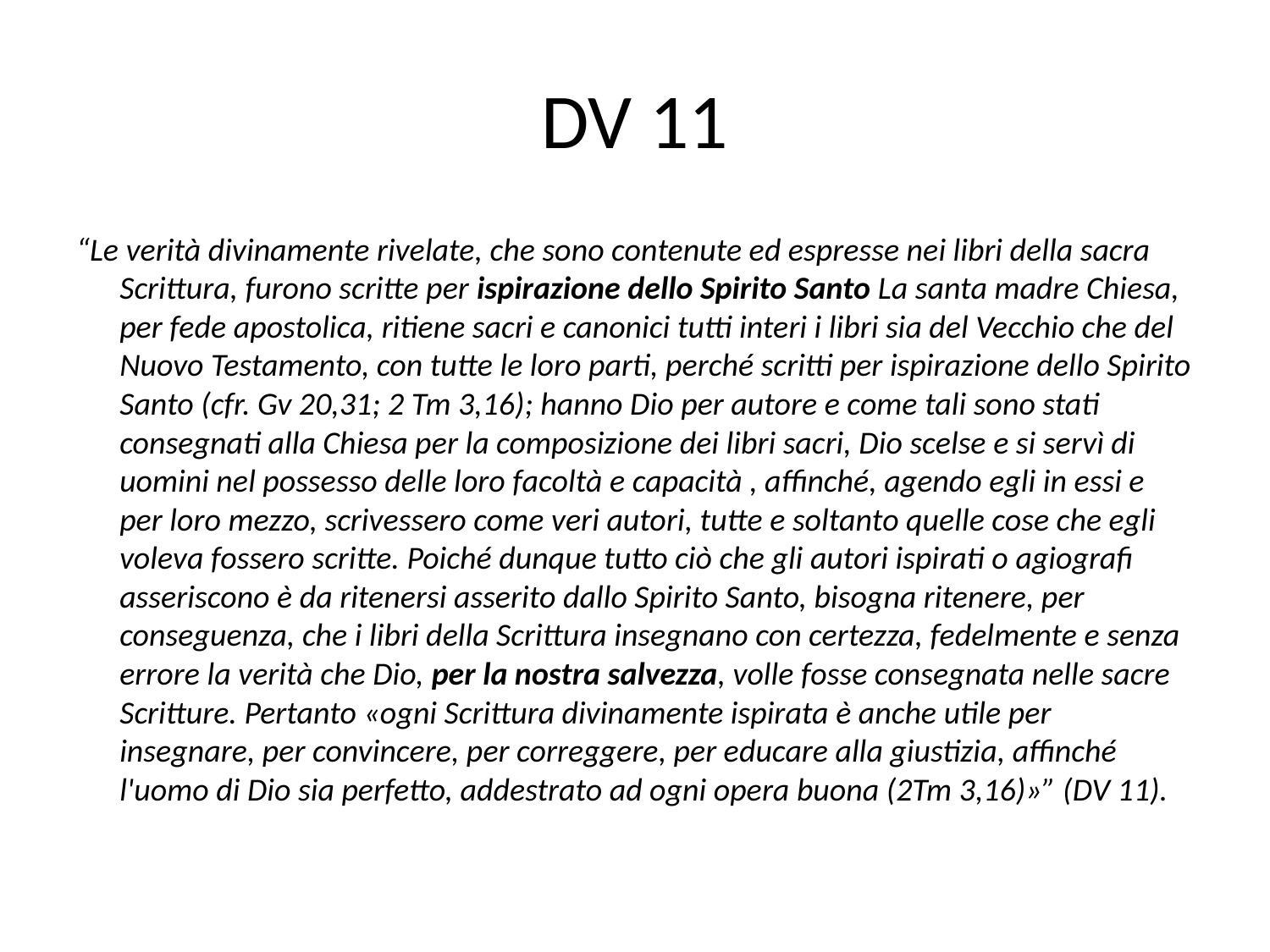

# DV 11
“Le verità divinamente rivelate, che sono contenute ed espresse nei libri della sacra Scrittura, furono scritte per ispirazione dello Spirito Santo La santa madre Chiesa, per fede apostolica, ritiene sacri e canonici tutti interi i libri sia del Vecchio che del Nuovo Testamento, con tutte le loro parti, perché scritti per ispirazione dello Spirito Santo (cfr. Gv 20,31; 2 Tm 3,16); hanno Dio per autore e come tali sono stati consegnati alla Chiesa per la composizione dei libri sacri, Dio scelse e si servì di uomini nel possesso delle loro facoltà e capacità , affinché, agendo egli in essi e per loro mezzo, scrivessero come veri autori, tutte e soltanto quelle cose che egli voleva fossero scritte. Poiché dunque tutto ciò che gli autori ispirati o agiografi asseriscono è da ritenersi asserito dallo Spirito Santo, bisogna ritenere, per conseguenza, che i libri della Scrittura insegnano con certezza, fedelmente e senza errore la verità che Dio, per la nostra salvezza, volle fosse consegnata nelle sacre Scritture. Pertanto «ogni Scrittura divinamente ispirata è anche utile per insegnare, per convincere, per correggere, per educare alla giustizia, affinché l'uomo di Dio sia perfetto, addestrato ad ogni opera buona (2Tm 3,16)»” (DV 11).